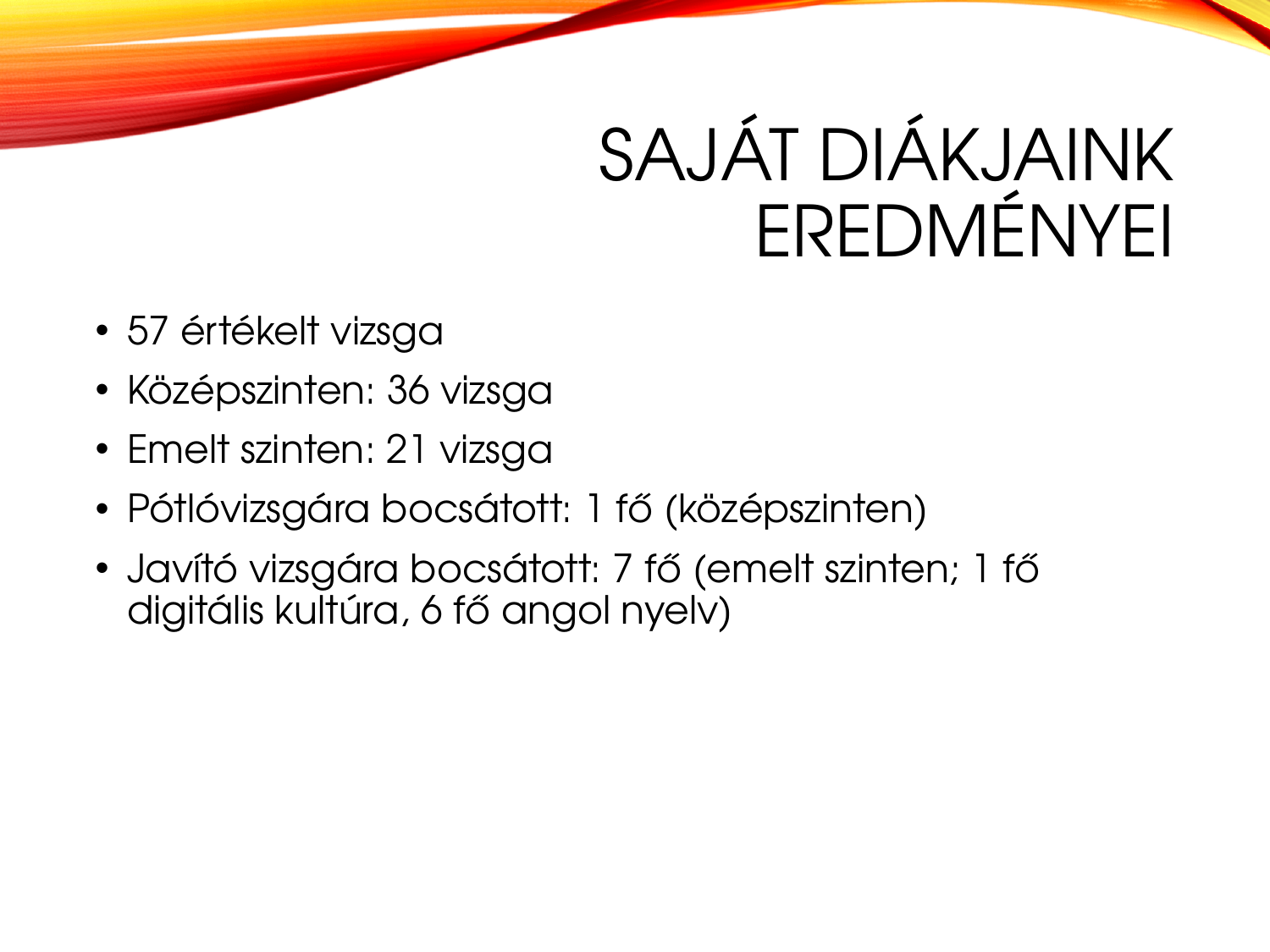

# Saját diákjaink eredményei
57 értékelt vizsga
Középszinten: 36 vizsga
Emelt szinten: 21 vizsga
Pótlóvizsgára bocsátott: 1 fő (középszinten)
Javító vizsgára bocsátott: 7 fő (emelt szinten; 1 fő digitális kultúra, 6 fő angol nyelv)